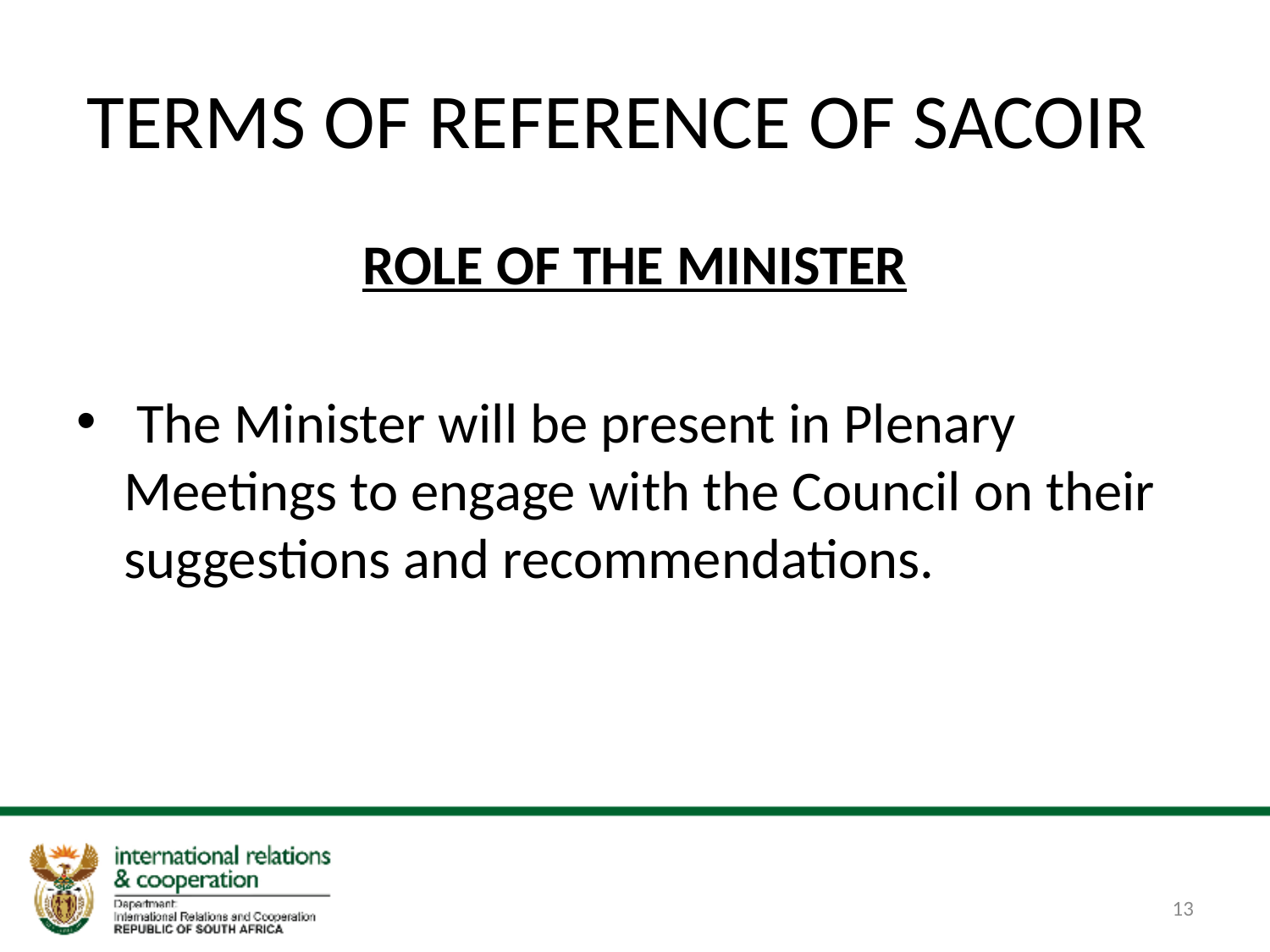

# TERMS OF REFERENCE OF SACOIR
ROLE OF THE MINISTER

 The Minister will be present in Plenary Meetings to engage with the Council on their suggestions and recommendations.

13